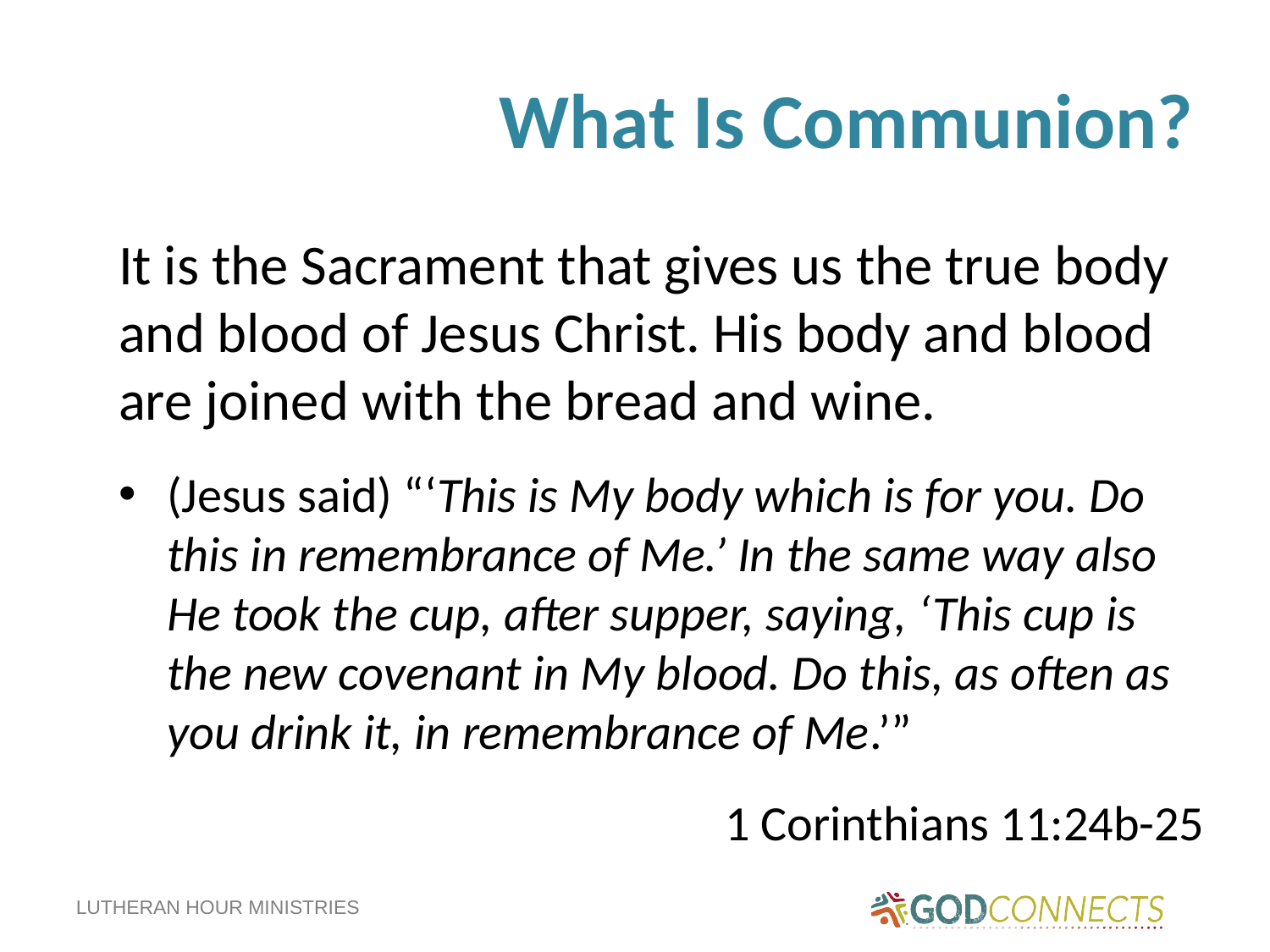

# What Is Communion?
It is the Sacrament that gives us the true body and blood of Jesus Christ. His body and blood are joined with the bread and wine.
(Jesus said) “‘This is My body which is for you. Do this in remembrance of Me.’ In the same way also He took the cup, after supper, saying, ‘This cup is the new covenant in My blood. Do this, as often as you drink it, in remembrance of Me.’”
1 Corinthians 11:24b-25